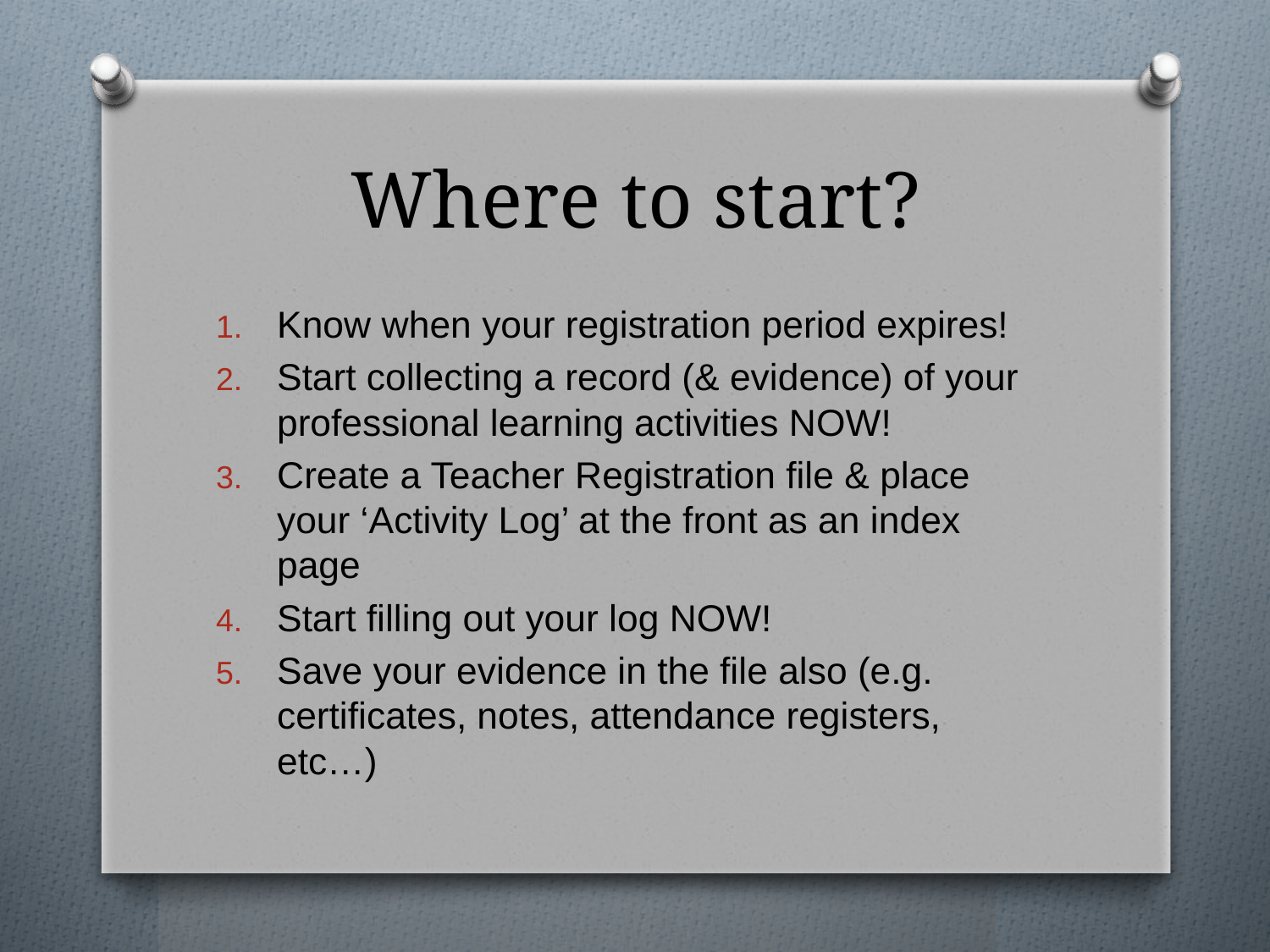

# Where to start?
Know when your registration period expires!
Start collecting a record (& evidence) of your professional learning activities NOW!
Create a Teacher Registration file & place your ‘Activity Log’ at the front as an index page
Start filling out your log NOW!
Save your evidence in the file also (e.g. certificates, notes, attendance registers, etc…)